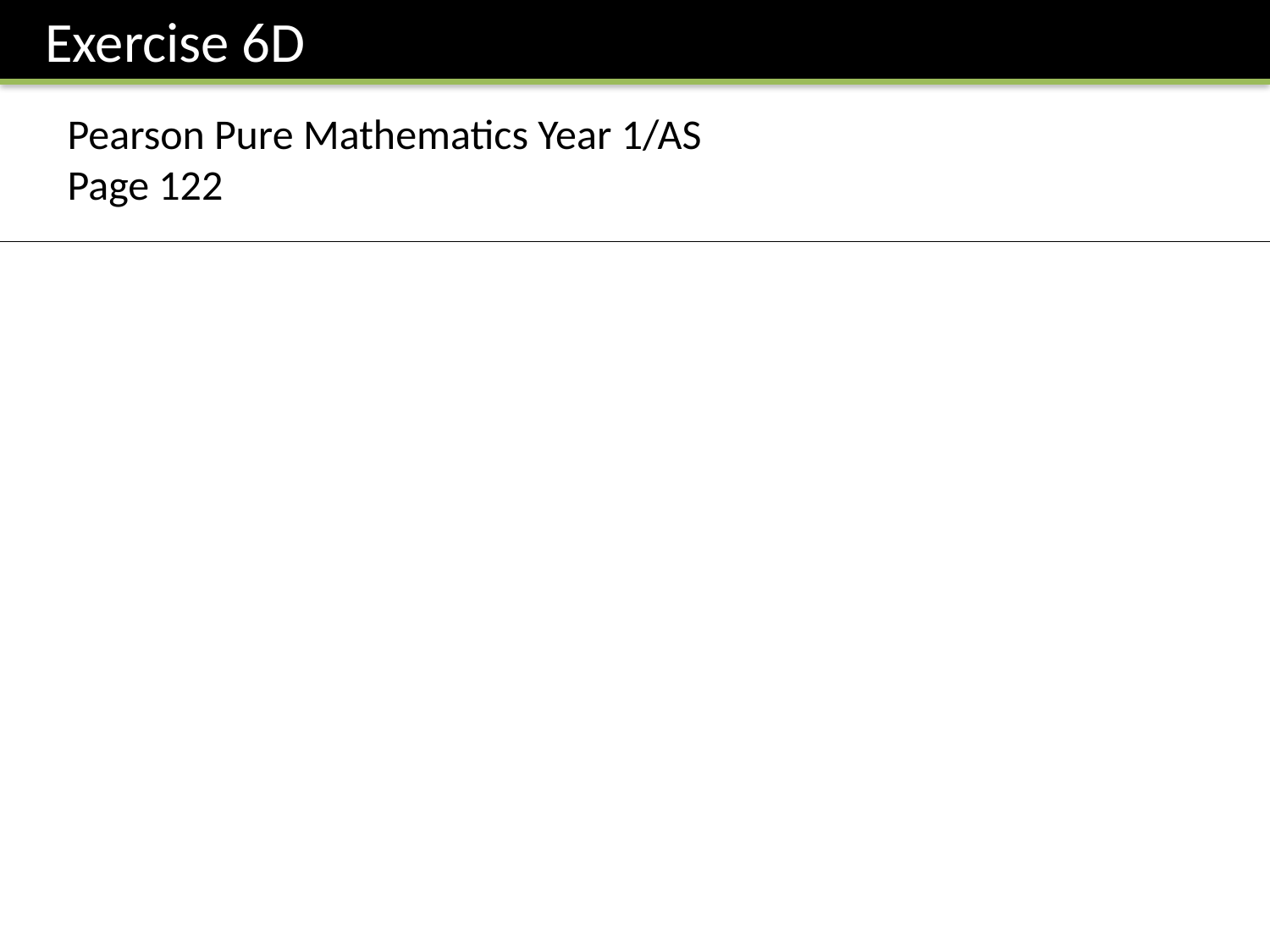

Exercise 6D
Pearson Pure Mathematics Year 1/AS
Page 122